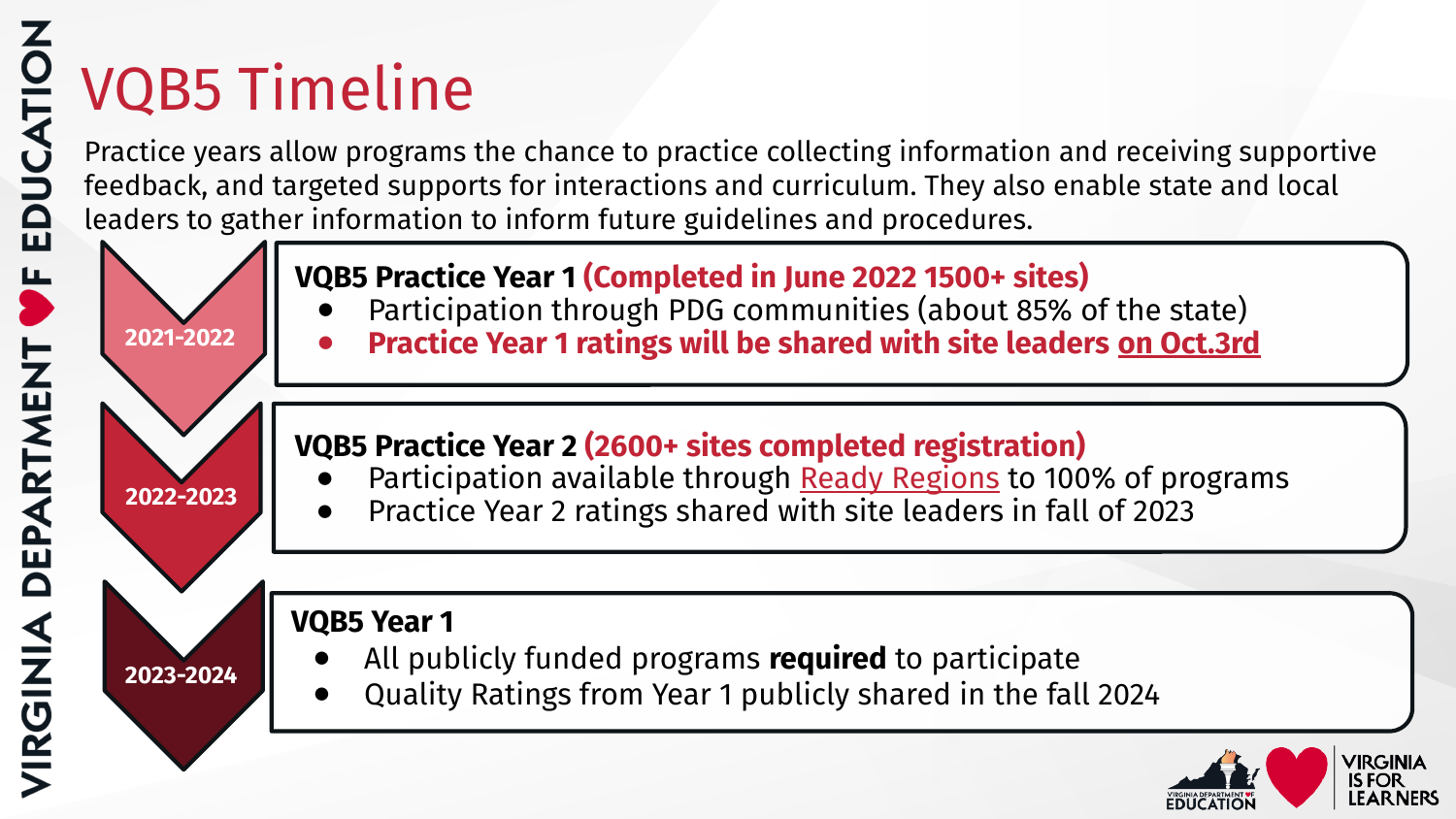

# VQB5 Timeline
Practice years allow programs the chance to practice collecting information and receiving supportive feedback, and targeted supports for interactions and curriculum. They also enable state and local leaders to gather information to inform future guidelines and procedures.

VQB5 Practice Year 1 (Completed in June 2022 1500+ sites)
Participation through PDG communities (about 85% of the state)
Practice Year 1 ratings will be shared with site leaders on Oct.3rd

2021-2022
VQB5 Practice Year 2 (2600+ sites completed registration)
Participation available through Ready Regions to 100% of programs
Practice Year 2 ratings shared with site leaders in fall of 2023

2022-2023

VQB5 Year 1
All publicly funded programs required to participate
Quality Ratings from Year 1 publicly shared in the fall 2024

2023-2024